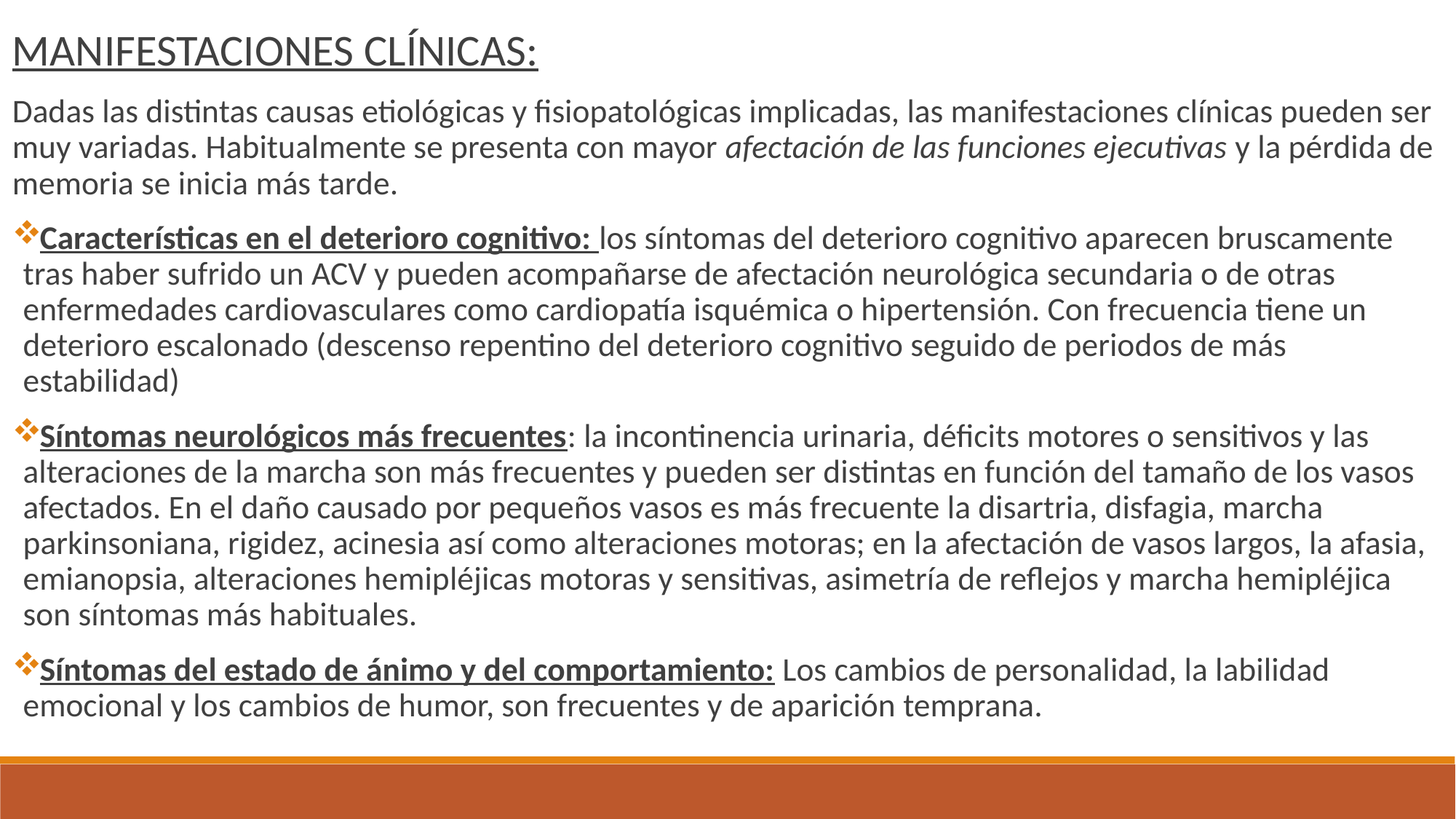

MANIFESTACIONES CLÍNICAS:
Dadas las distintas causas etiológicas y fisiopatológicas implicadas, las manifestaciones clínicas pueden ser muy variadas. Habitualmente se presenta con mayor afectación de las funciones ejecutivas y la pérdida de memoria se inicia más tarde.
Características en el deterioro cognitivo: los síntomas del deterioro cognitivo aparecen bruscamente tras haber sufrido un ACV y pueden acompañarse de afectación neurológica secundaria o de otras enfermedades cardiovasculares como cardiopatía isquémica o hipertensión. Con frecuencia tiene un deterioro escalonado (descenso repentino del deterioro cognitivo seguido de periodos de más estabilidad)
Síntomas neurológicos más frecuentes: la incontinencia urinaria, déficits motores o sensitivos y las alteraciones de la marcha son más frecuentes y pueden ser distintas en función del tamaño de los vasos afectados. En el daño causado por pequeños vasos es más frecuente la disartria, disfagia, marcha parkinsoniana, rigidez, acinesia así como alteraciones motoras; en la afectación de vasos largos, la afasia,  emianopsia, alteraciones hemipléjicas motoras y sensitivas, asimetría de reflejos y marcha hemipléjica son síntomas más habituales.
Síntomas del estado de ánimo y del comportamiento: Los cambios de personalidad, la labilidad emocional y los cambios de humor, son frecuentes y de aparición temprana.